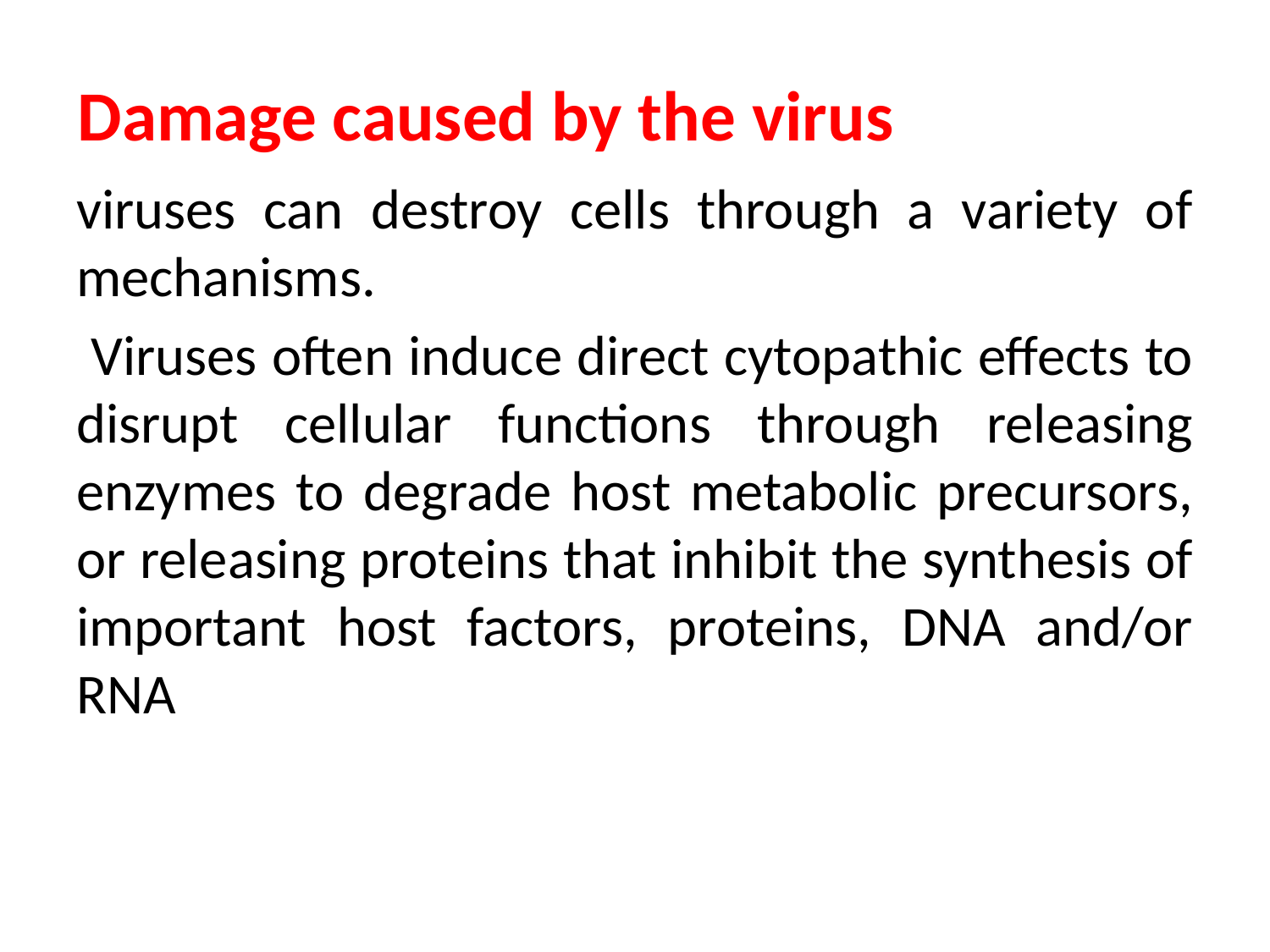

# Damage caused by the virus
viruses can destroy cells through a variety of mechanisms.
 Viruses often induce direct cytopathic effects to disrupt cellular functions through releasing enzymes to degrade host metabolic precursors, or releasing proteins that inhibit the synthesis of important host factors, proteins, DNA and/or RNA